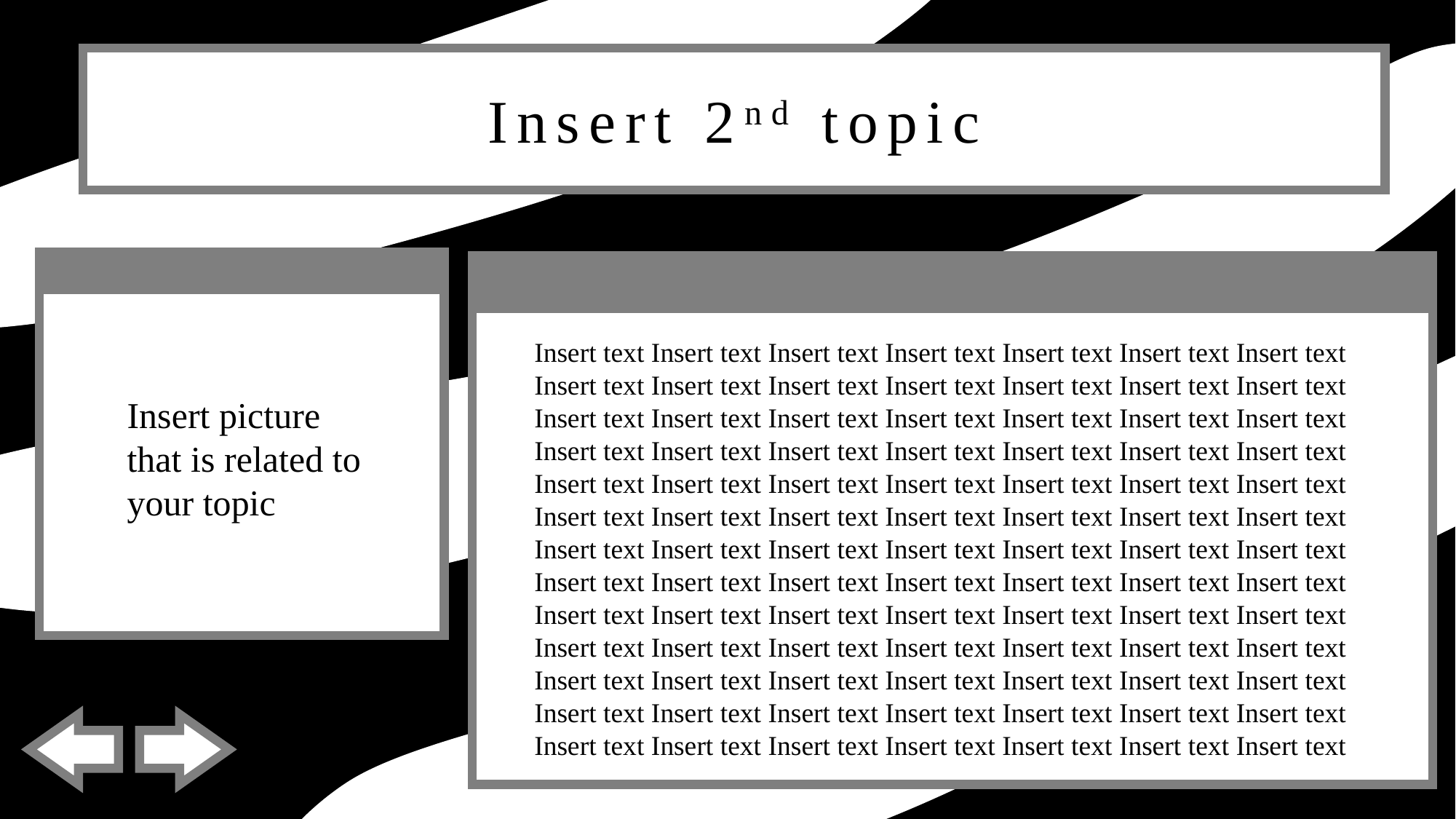

Insert 2nd topic

Insert picture that is related to your topic

Insert text Insert text Insert text Insert text Insert text Insert text Insert text Insert text Insert text Insert text Insert text Insert text Insert text Insert text Insert text Insert text Insert text Insert text Insert text Insert text Insert text Insert text Insert text Insert text Insert text Insert text Insert text Insert text Insert text Insert text Insert text Insert text Insert text Insert text Insert text Insert text Insert text Insert text Insert text Insert text Insert text Insert text Insert text Insert text Insert text Insert text Insert text Insert text Insert text Insert text Insert text Insert text Insert text Insert text Insert text Insert text Insert text Insert text Insert text Insert text Insert text Insert text Insert text Insert text Insert text Insert text Insert text Insert text Insert text Insert text Insert text Insert text Insert text Insert text Insert text Insert text Insert text Insert text Insert text Insert text Insert text Insert text Insert text Insert text Insert text Insert text Insert text Insert text Insert text Insert text Insert text